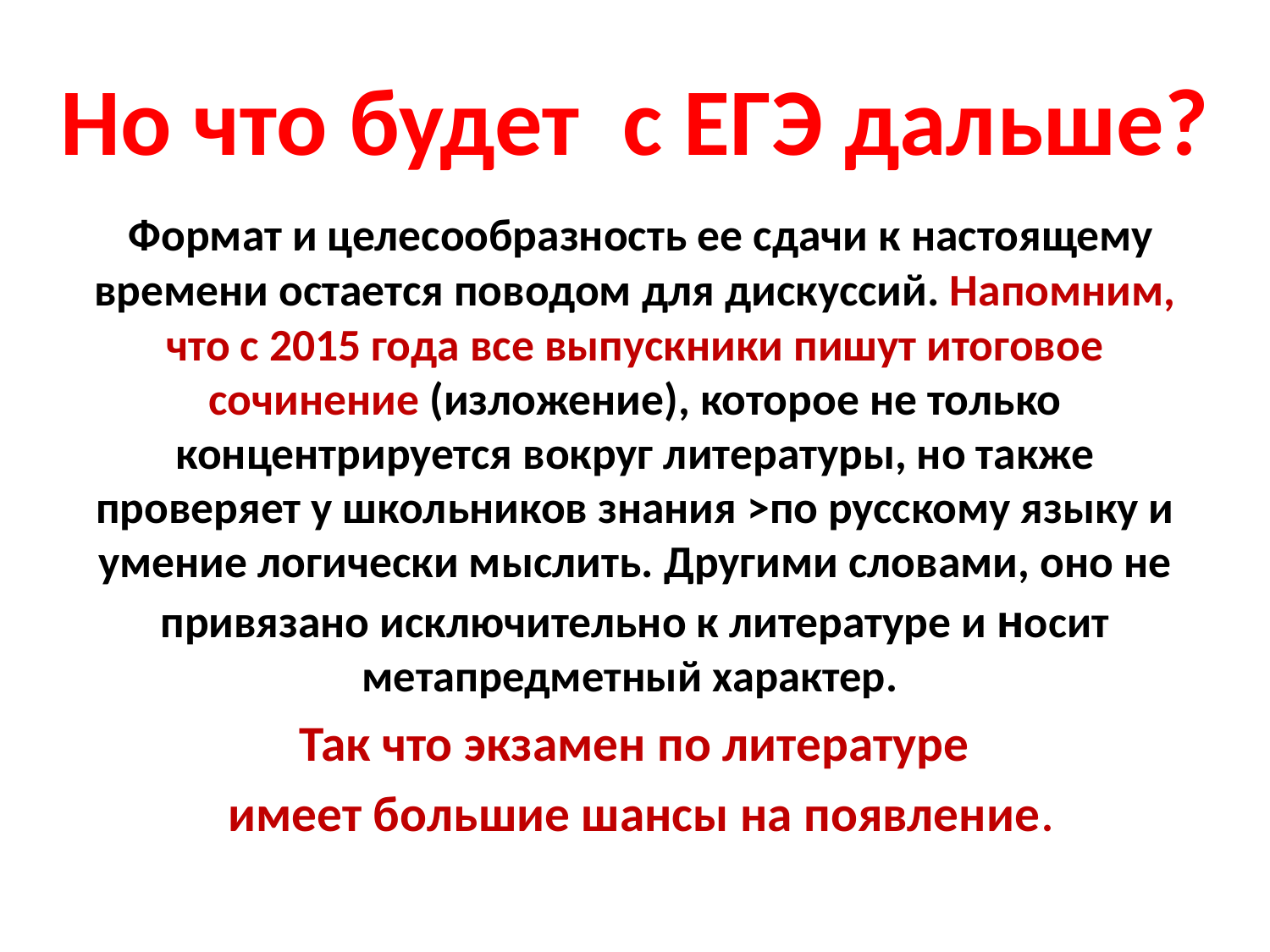

# Но что будет  с ЕГЭ дальше?

 Формат и целесообразность ее сдачи к настоящему времени остается поводом для дискуссий. Напомним, что с 2015 года все выпускники пишут итоговое сочинение (изложение), которое не только концентрируется вокруг литературы, но также проверяет у школьников знания >по русскому языку и умение логически мыслить. Другими словами, оно не привязано исключительно к литературе и носит метапредметный характер.
Так что экзамен по литературе
 имеет большие шансы на появление.